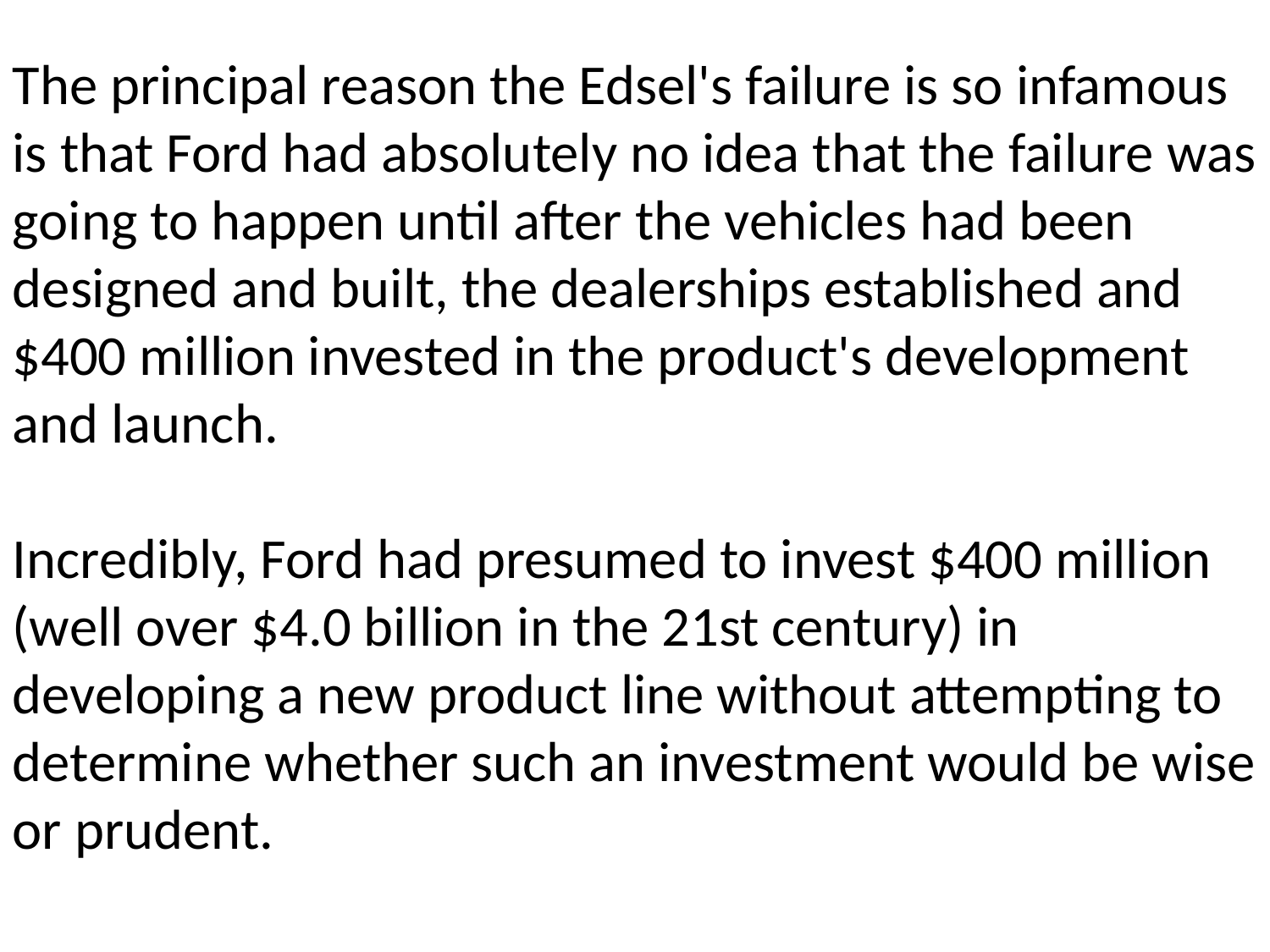

The principal reason the Edsel's failure is so infamous is that Ford had absolutely no idea that the failure was going to happen until after the vehicles had been designed and built, the dealerships established and $400 million invested in the product's development and launch.

Incredibly, Ford had presumed to invest $400 million (well over $4.0 billion in the 21st century) in developing a new product line without attempting to determine whether such an investment would be wise or prudent.